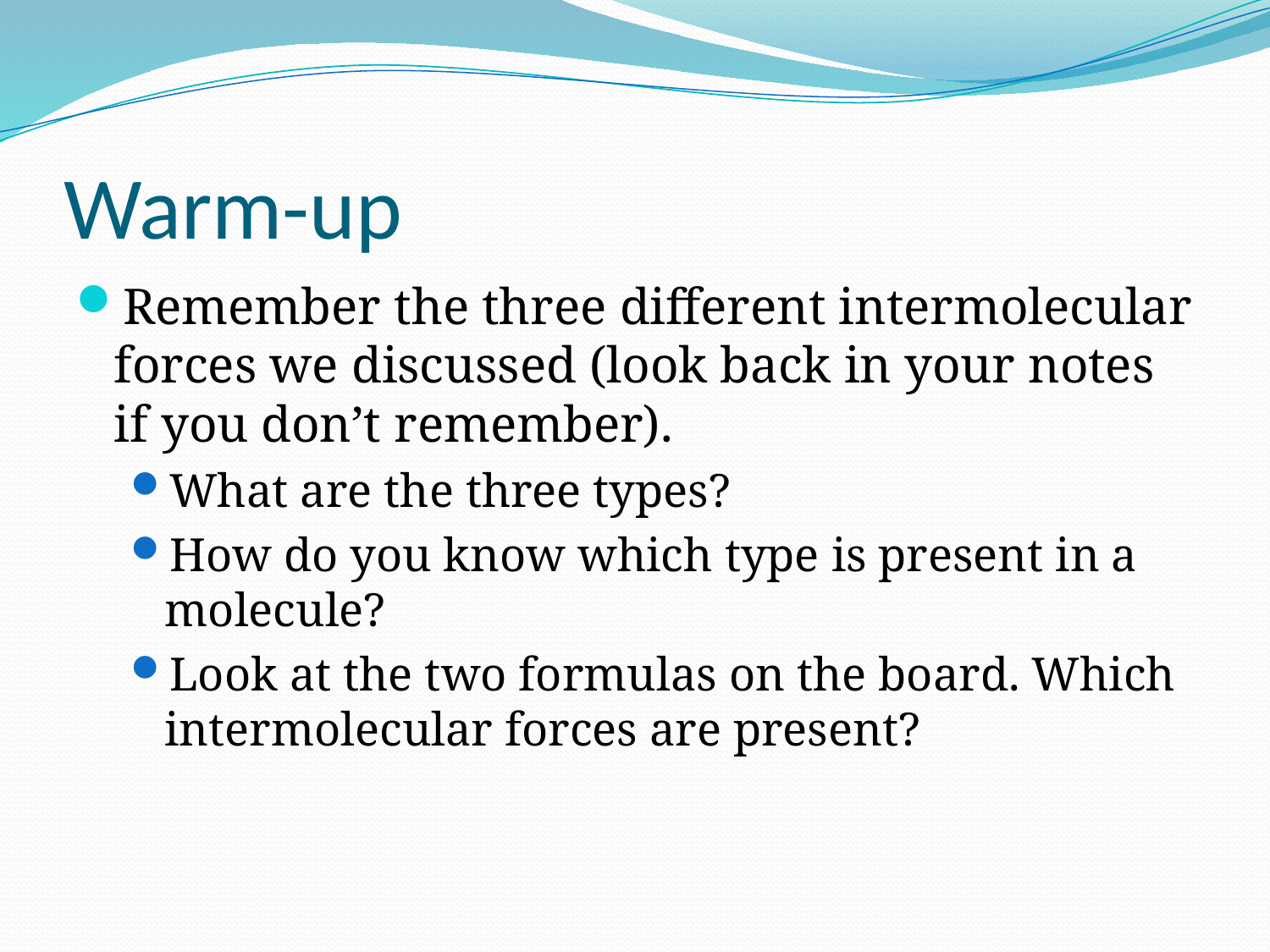

# Warm-up
Remember the three different intermolecular forces we discussed (look back in your notes if you don’t remember).
What are the three types?
How do you know which type is present in a molecule?
Look at the two formulas on the board. Which intermolecular forces are present?